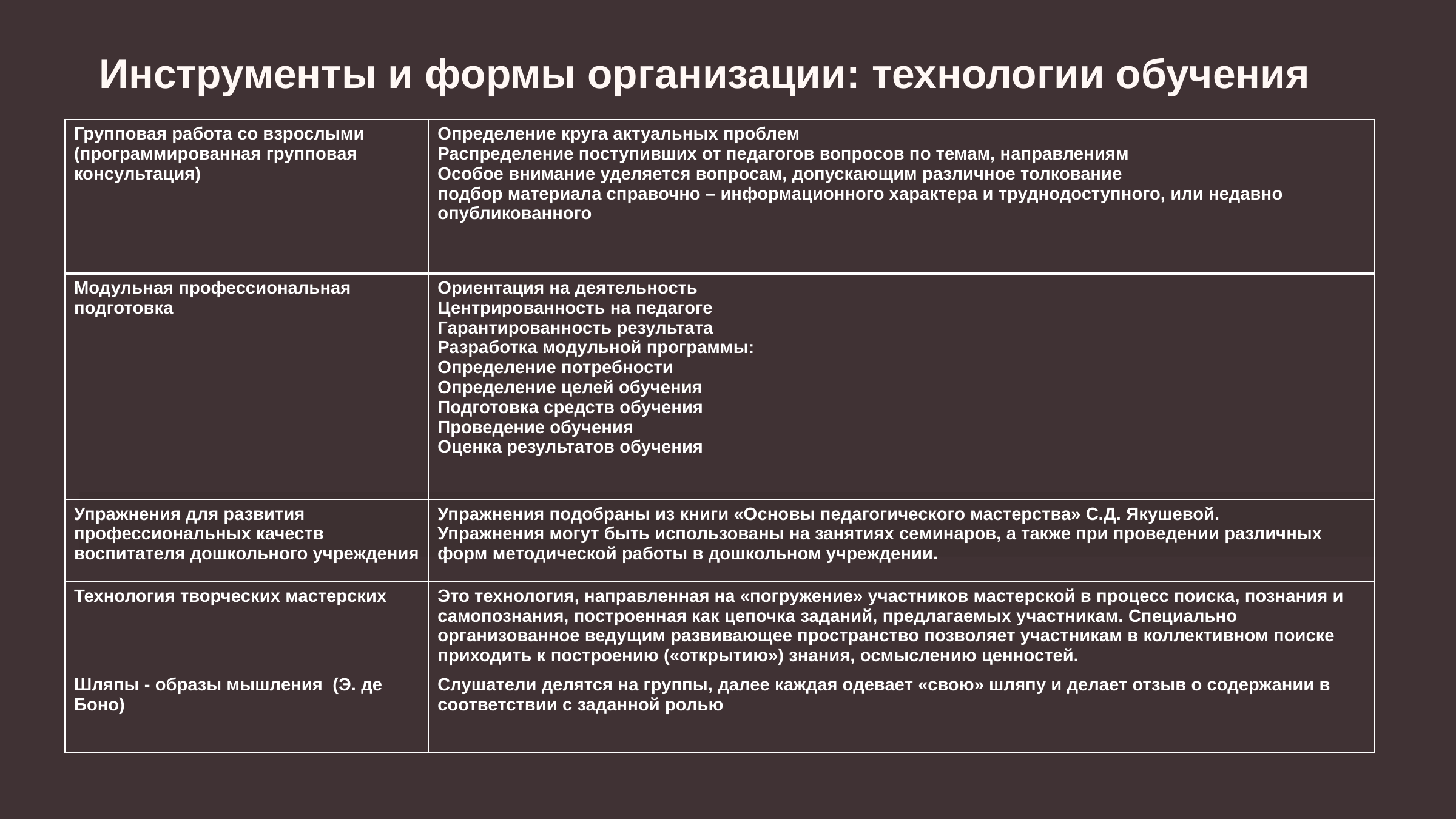

Инструменты и формы организации: технологии обучения
| Групповая работа со взрослыми (программированная групповая консультация) | Определение круга актуальных проблем Распределение поступивших от педагогов вопросов по темам, направлениям Особое внимание уделяется вопросам, допускающим различное толкование подбор материала справочно – информационного характера и труднодоступного, или недавно опубликованного |
| --- | --- |
| Модульная профессиональная подготовка | Ориентация на деятельность Центрированность на педагоге Гарантированность результата Разработка модульной программы: Определение потребности Определение целей обучения Подготовка средств обучения Проведение обучения Оценка результатов обучения |
| Упражнения для развития профессиональных качеств воспитателя дошкольного учреждения | Упражнения подобраны из книги «Осно­вы педагогического мастерства» С.Д. Якушевой. Упражнения могут быть использованы на занятиях се­минаров, а также при проведении различных форм методической работы в до­школьном учреждении. |
| Технология творческих мастерских | Это технология, направленная на «погружение» участников мастерской в процесс поиска, познания и самопознания, построенная как цепочка заданий, предлагаемых участникам. Специально организованное ведущим развивающее пространство позволяет участникам в коллективном поиске приходить к построению («открытию») знания, осмыслению ценностей. |
| Шляпы - образы мышления (Э. де Боно) | Слушатели делятся на группы, далее каждая одевает «свою» шляпу и делает отзыв о содержании в соответствии с заданной ролью |